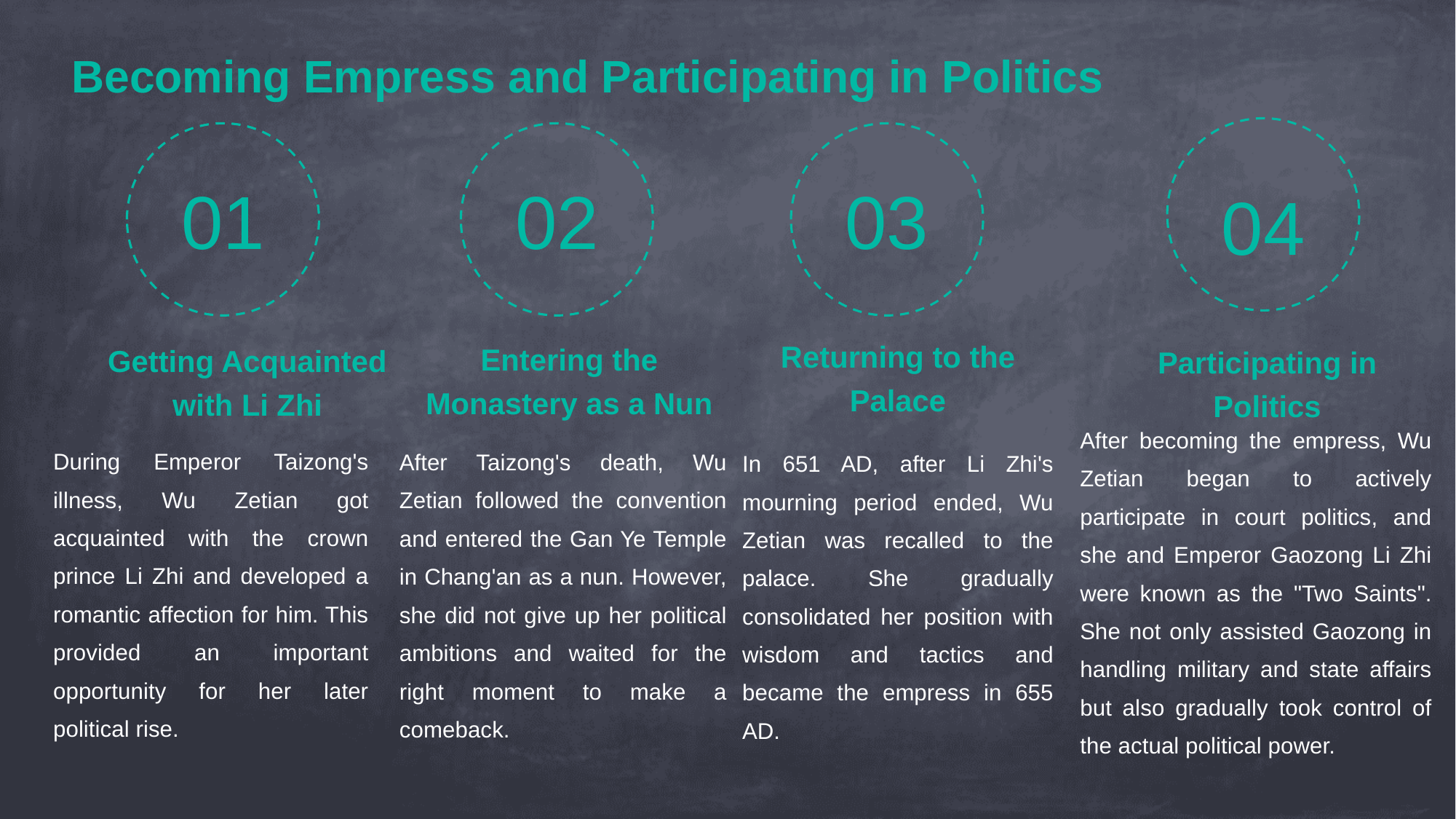

Becoming Empress and Participating in Politics

01
02
03
04
Entering the Monastery as a Nun
Returning to the Palace
Getting Acquainted with Li Zhi
Participating in Politics
After becoming the empress, Wu Zetian began to actively participate in court politics, and she and Emperor Gaozong Li Zhi were known as the "Two Saints". She not only assisted Gaozong in handling military and state affairs but also gradually took control of the actual political power.
During Emperor Taizong's illness, Wu Zetian got acquainted with the crown prince Li Zhi and developed a romantic affection for him. This provided an important opportunity for her later political rise.
After Taizong's death, Wu Zetian followed the convention and entered the Gan Ye Temple in Chang'an as a nun. However, she did not give up her political ambitions and waited for the right moment to make a comeback.
In 651 AD, after Li Zhi's mourning period ended, Wu Zetian was recalled to the palace. She gradually consolidated her position with wisdom and tactics and became the empress in 655 AD.